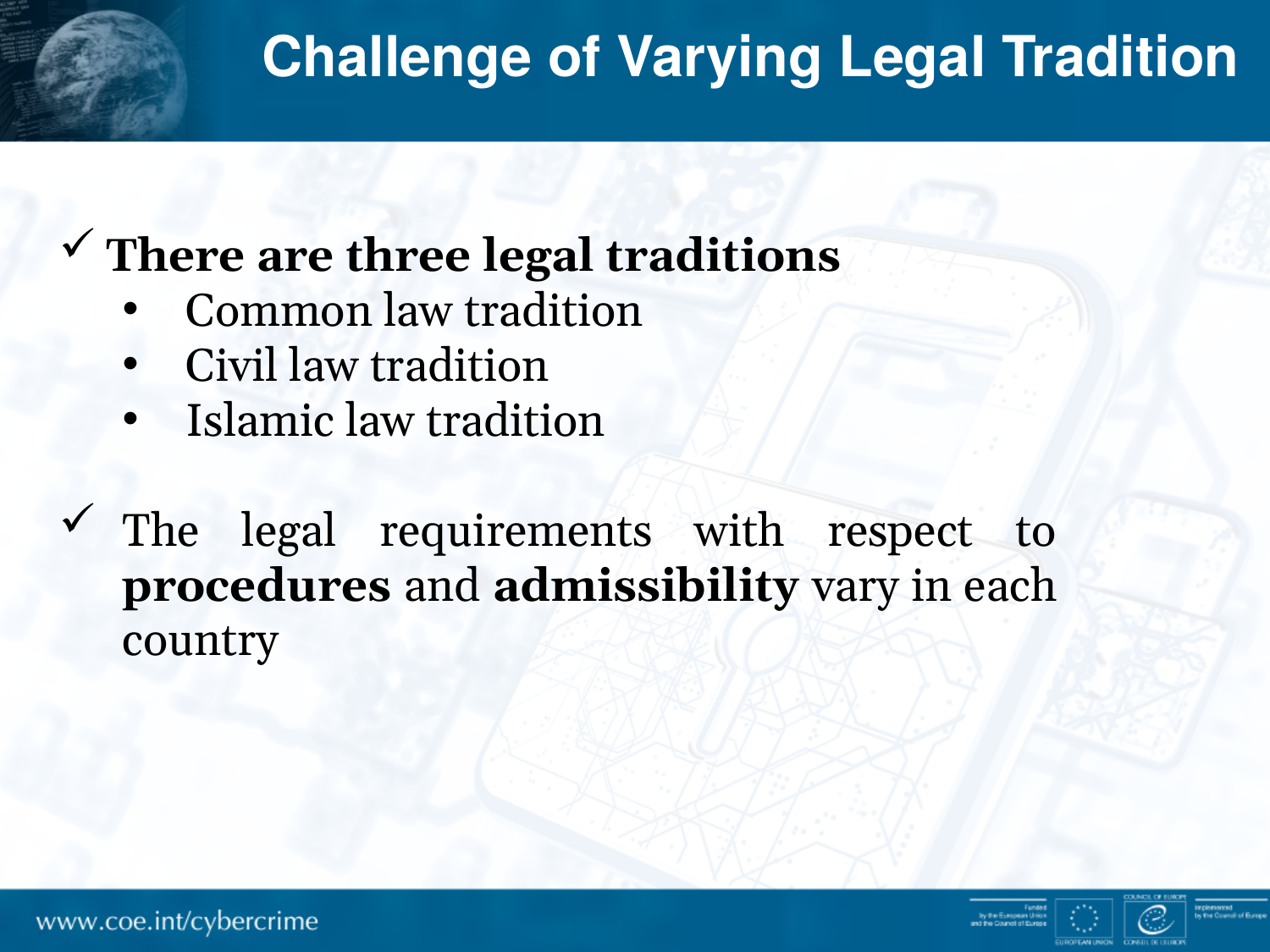

Challenge of Varying Legal Tradition
There are three legal traditions
Common law tradition
Civil law tradition
Islamic law tradition

The legal requirements with respect to procedures and admissibility vary in each country